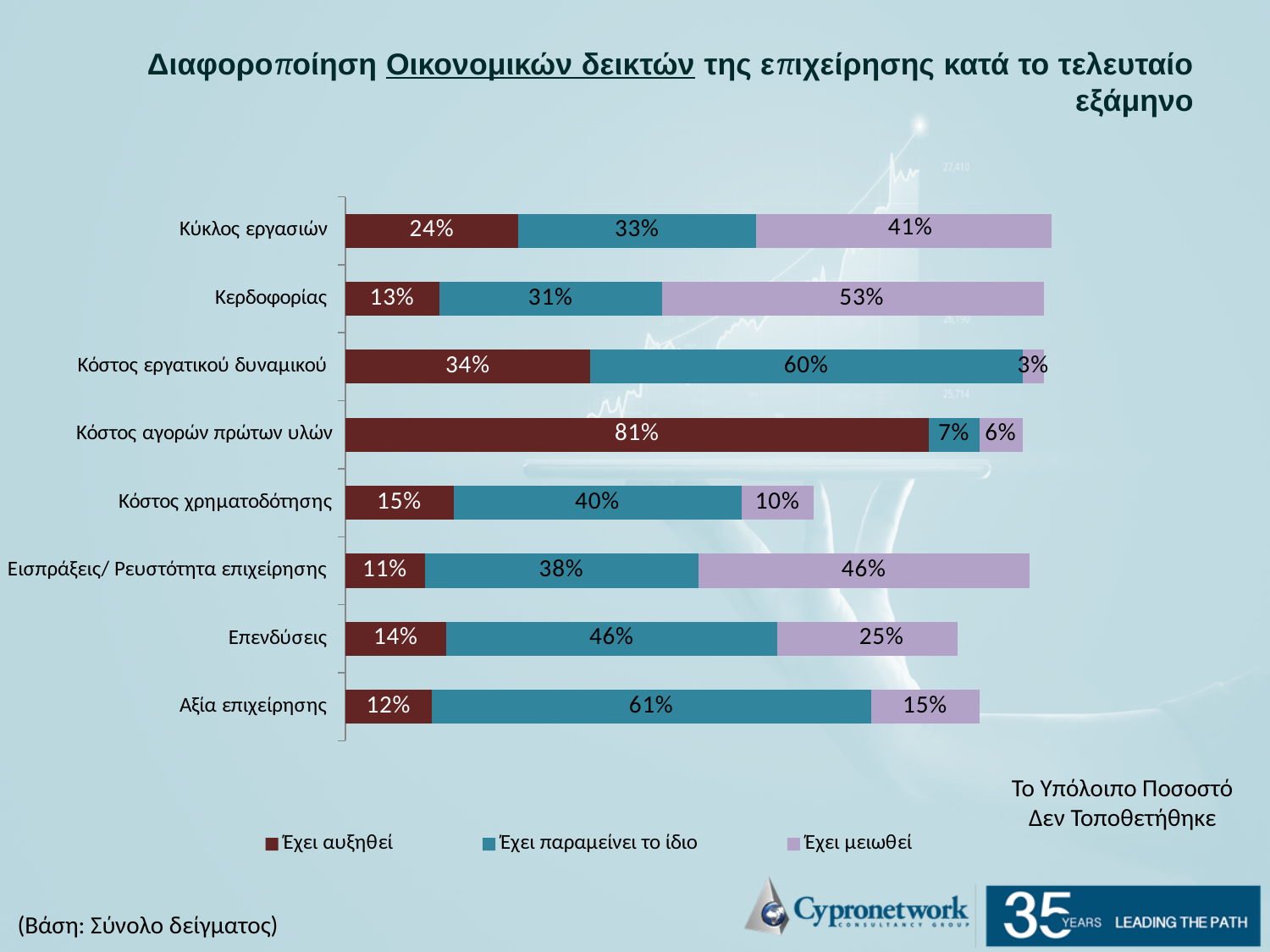

# Διαφοροποίηση Οικονομικών δεικτών της επιχείρησης κατά το τελευταίο εξάμηνο

### Chart

| Category | Έχει αυξηθεί | Έχει παραμείνει το ίδιο | Έχει μειωθεί |      |
|---|---|---|---|---|
| Αξία επιχείρησης  | 0.12000000000000002 | 0.6100000000000004 | 0.1500000000000001 | 0.11 |
| Επενδύσεις  | 0.14 | 0.46 | 0.25 | 0.14 |
| Εισπράξεις/ Ρευστότητα επιχείρησης  | 0.11 | 0.3800000000000002 | 0.46 | 0.04000000000000002 |
| Κόστος χρηματοδότησης | 0.1500000000000001 | 0.4 | 0.1 | 0.3500000000000002 |
| Κόστος αγορών πρώτων υλών | 0.81 | 0.07000000000000002 | 0.06000000000000003 | 0.05 |
| Κόστος εργατικού δυναμικού  | 0.34 | 0.6000000000000004 | 0.030000000000000002 | 0.02000000000000001 |
| Κερδοφορίας  | 0.13 | 0.3100000000000002 | 0.53 | 0.04000000000000002 |
| Κύκλος εργασιών  | 0.2400000000000001 | 0.33000000000000035 | 0.4100000000000002 | 0.02000000000000001 |
Το Υπόλοιπο Ποσοστό Δεν Τοποθετήθηκε
(Βάση: Σύνολο δείγματος)